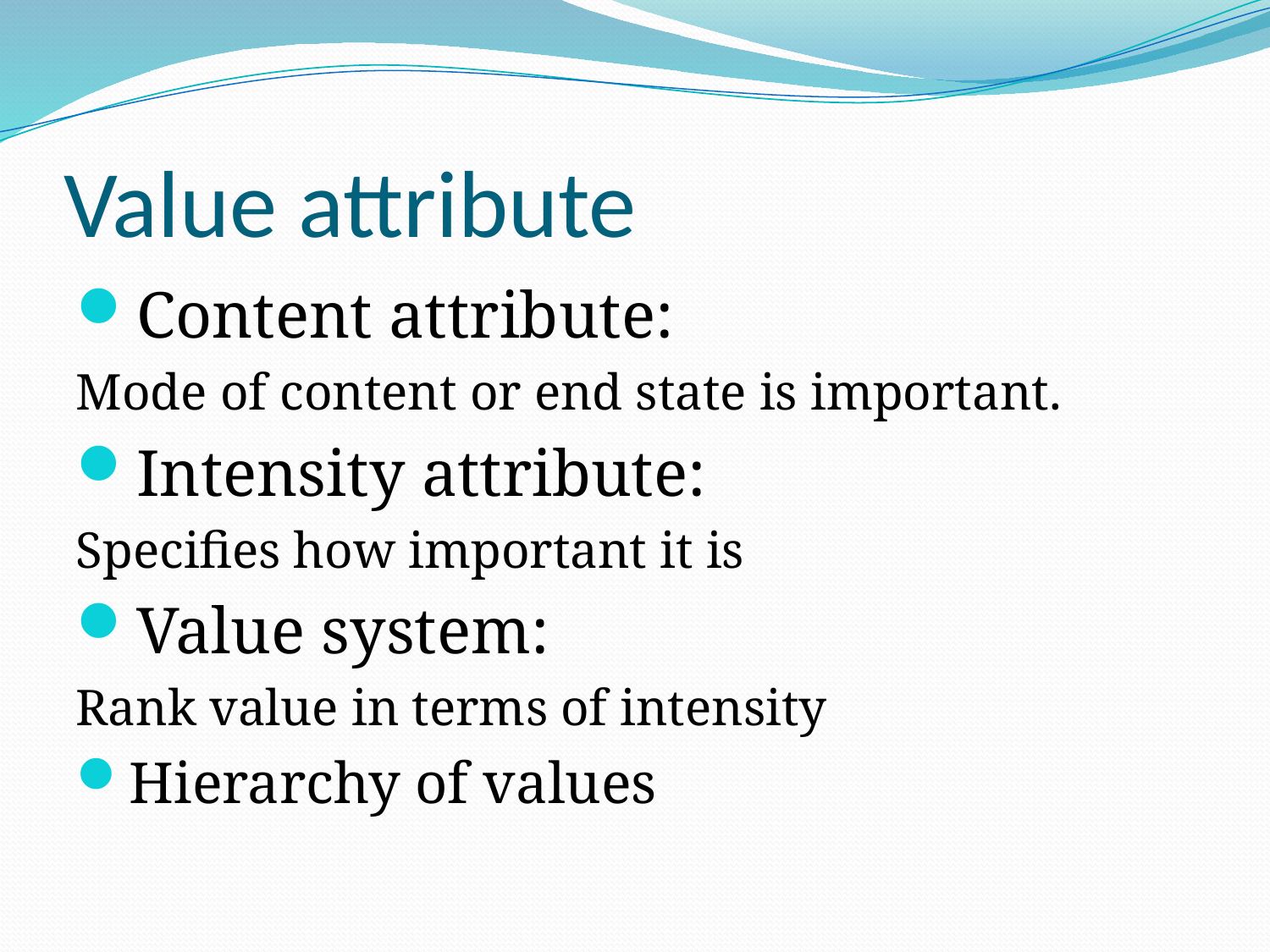

# Value attribute
Content attribute:
Mode of content or end state is important.
Intensity attribute:
Specifies how important it is
Value system:
Rank value in terms of intensity
Hierarchy of values